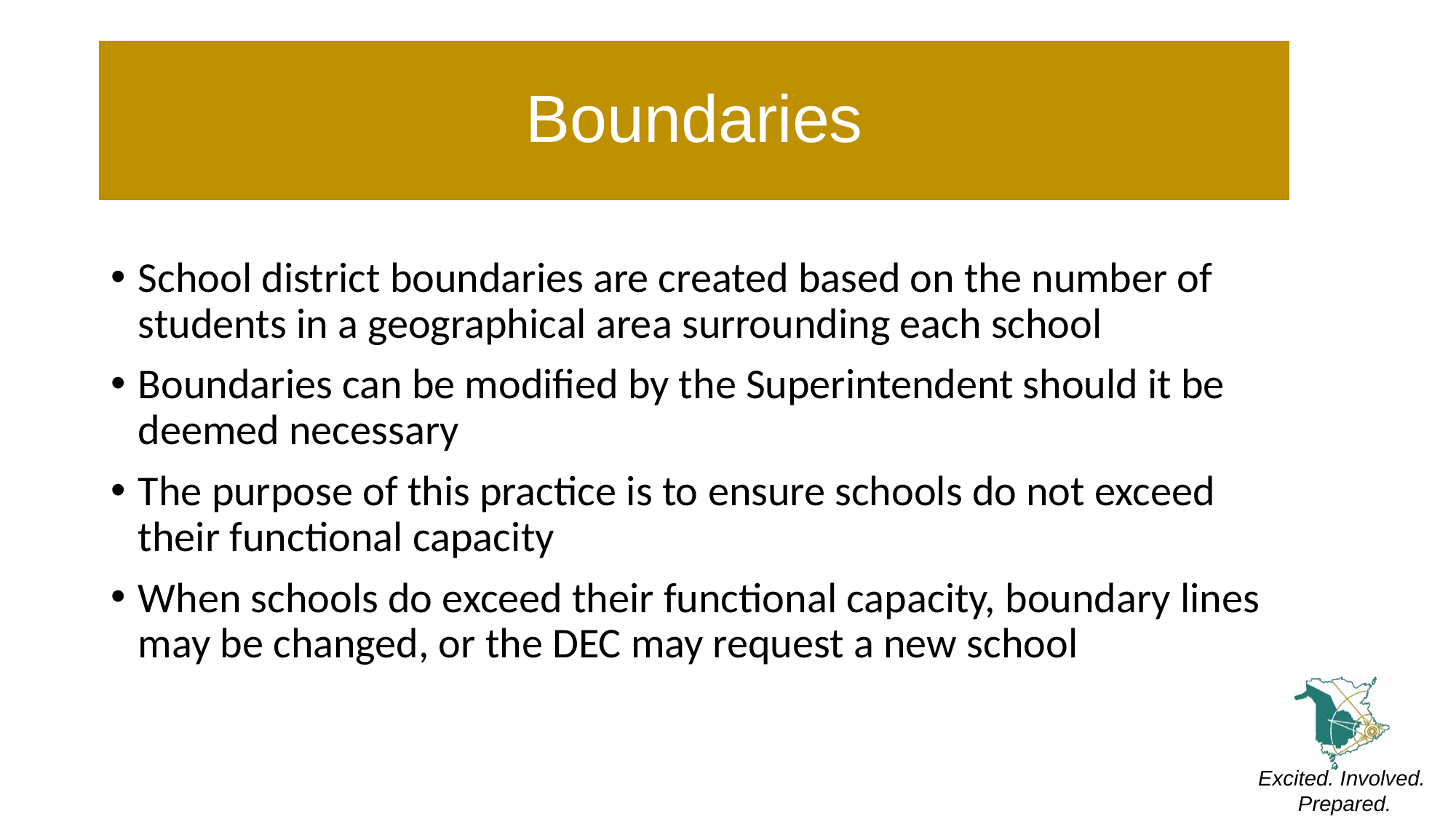

# Boundaries
School district boundaries are created based on the number of students in a geographical area surrounding each school
Boundaries can be modified by the Superintendent should it be deemed necessary
The purpose of this practice is to ensure schools do not exceed their functional capacity
When schools do exceed their functional capacity, boundary lines may be changed, or the DEC may request a new school